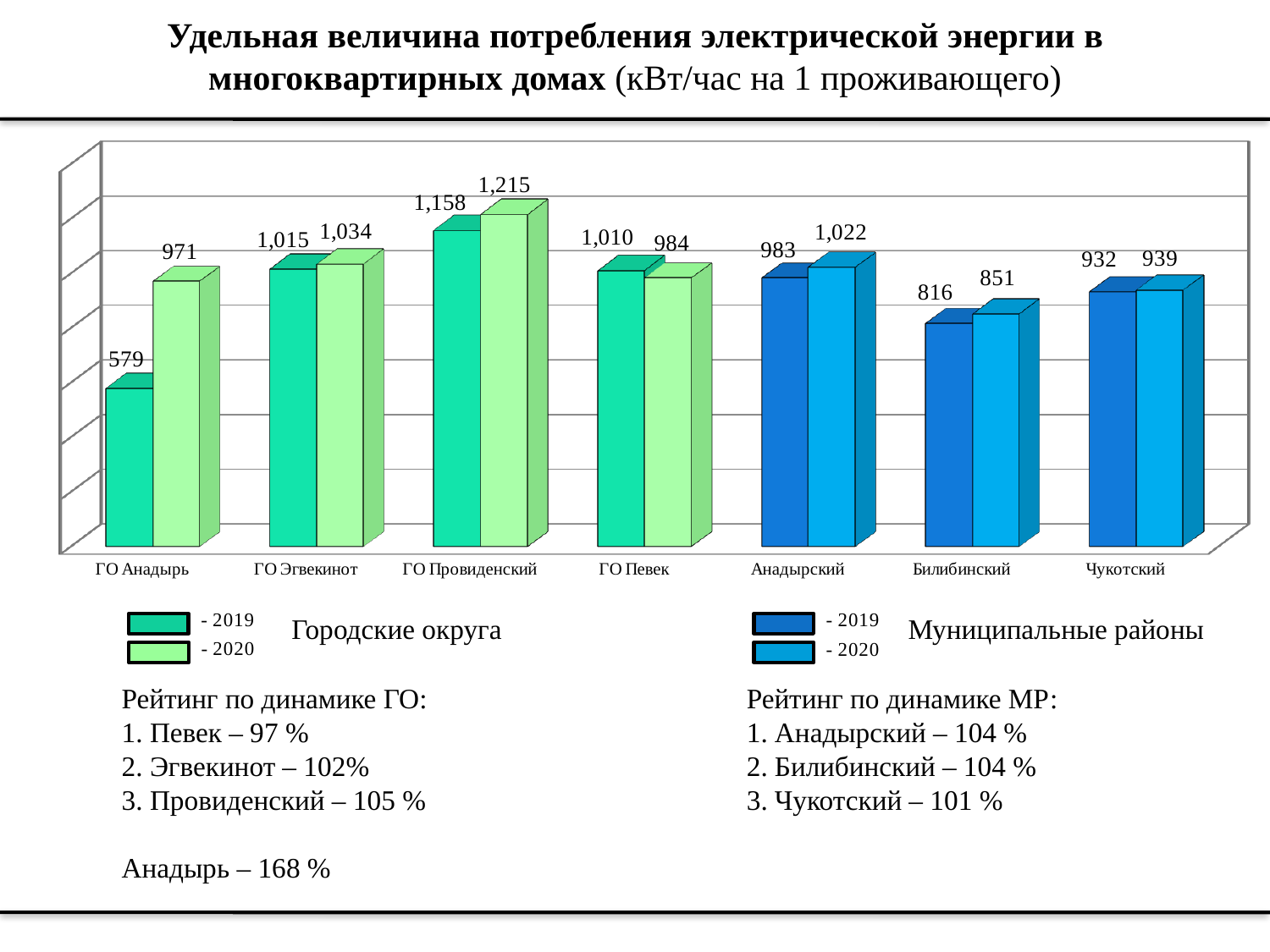

# Удельная величина потребления электрической энергии в многоквартирных домах (кВт/час на 1 проживающего)

[unsupported chart]

Городские округа
Муниципальные районы
Рейтинг по динамике ГО:
1. Певек – 97 %
2. Эгвекинот – 102%
3. Провиденский – 105 %

Анадырь – 168 %
Рейтинг по динамике МР:
1. Анадырский – 104 %
2. Билибинский – 104 %
3. Чукотский – 101 %